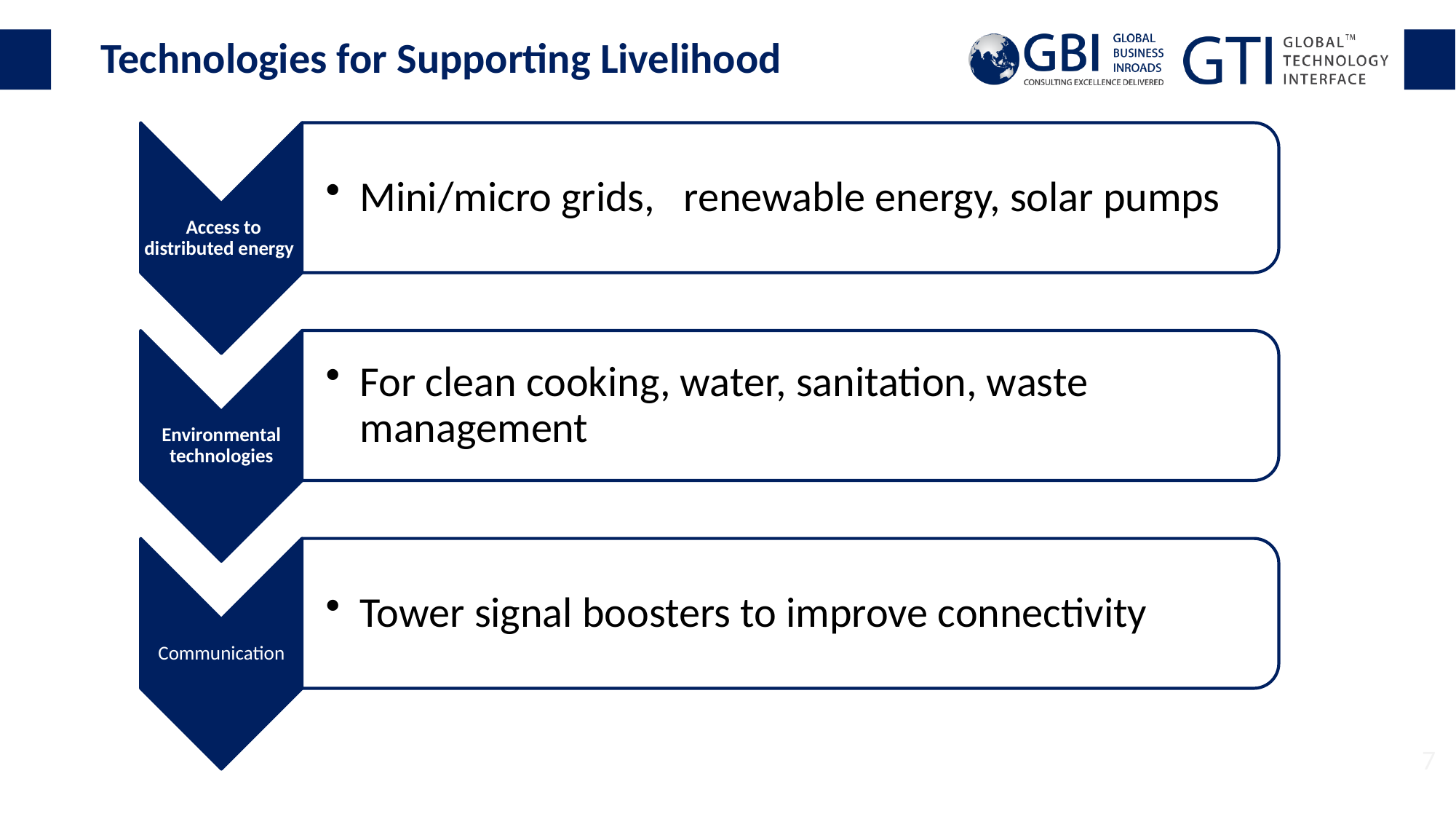

# Technologies for Supporting Livelihood

 Access to distributed energy
Mini/micro grids,   renewable energy, solar pumps
Environmental technologies
For clean cooking, water, sanitation, waste management
Communication
Tower signal boosters to improve connectivity
7